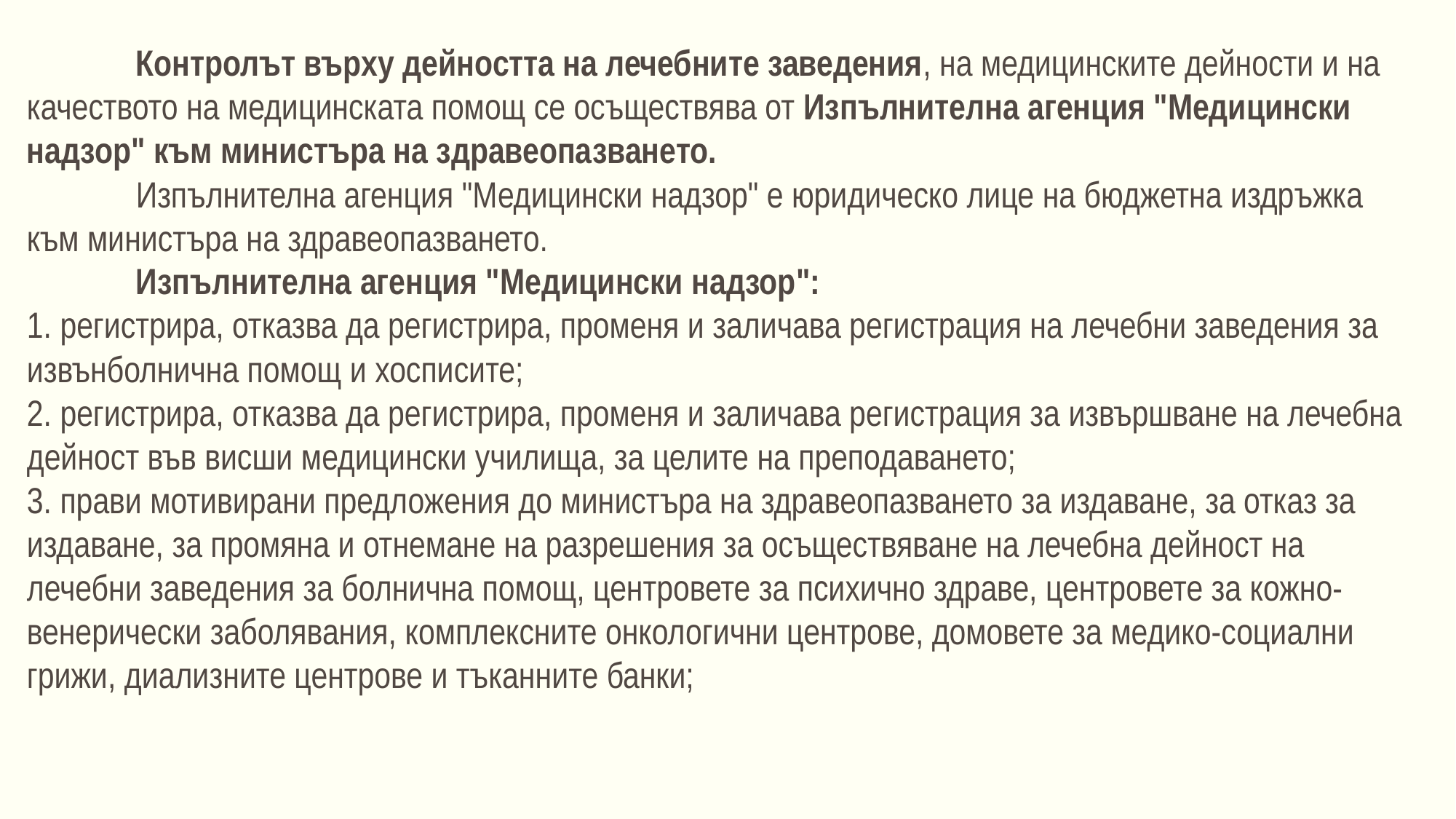

Контролът върху дейността на лечебните заведения, на медицинските дейности и на качеството на медицинската помощ се осъществява от Изпълнителна агенция "Медицински надзор" към министъра на здравеопазването.
	Изпълнителна агенция "Медицински надзор" е юридическо лице на бюджетна издръжка към министъра на здравеопазването.
	Изпълнителна агенция "Медицински надзор":
1. регистрира, отказва да регистрира, променя и заличава регистрация на лечебни заведения за извънболнична помощ и хосписите;
2. регистрира, отказва да регистрира, променя и заличава регистрация за извършване на лечебна дейност във висши медицински училища, за целите на преподаването;
3. прави мотивирани предложения до министъра на здравеопазването за издаване, за отказ за издаване, за промяна и отнемане на разрешения за осъществяване на лечебна дейност на лечебни заведения за болнична помощ, центровете за психично здраве, центровете за кожно-венерически заболявания, комплексните онкологични центрове, домовете за медико-социални грижи, диализните центрове и тъканните банки;